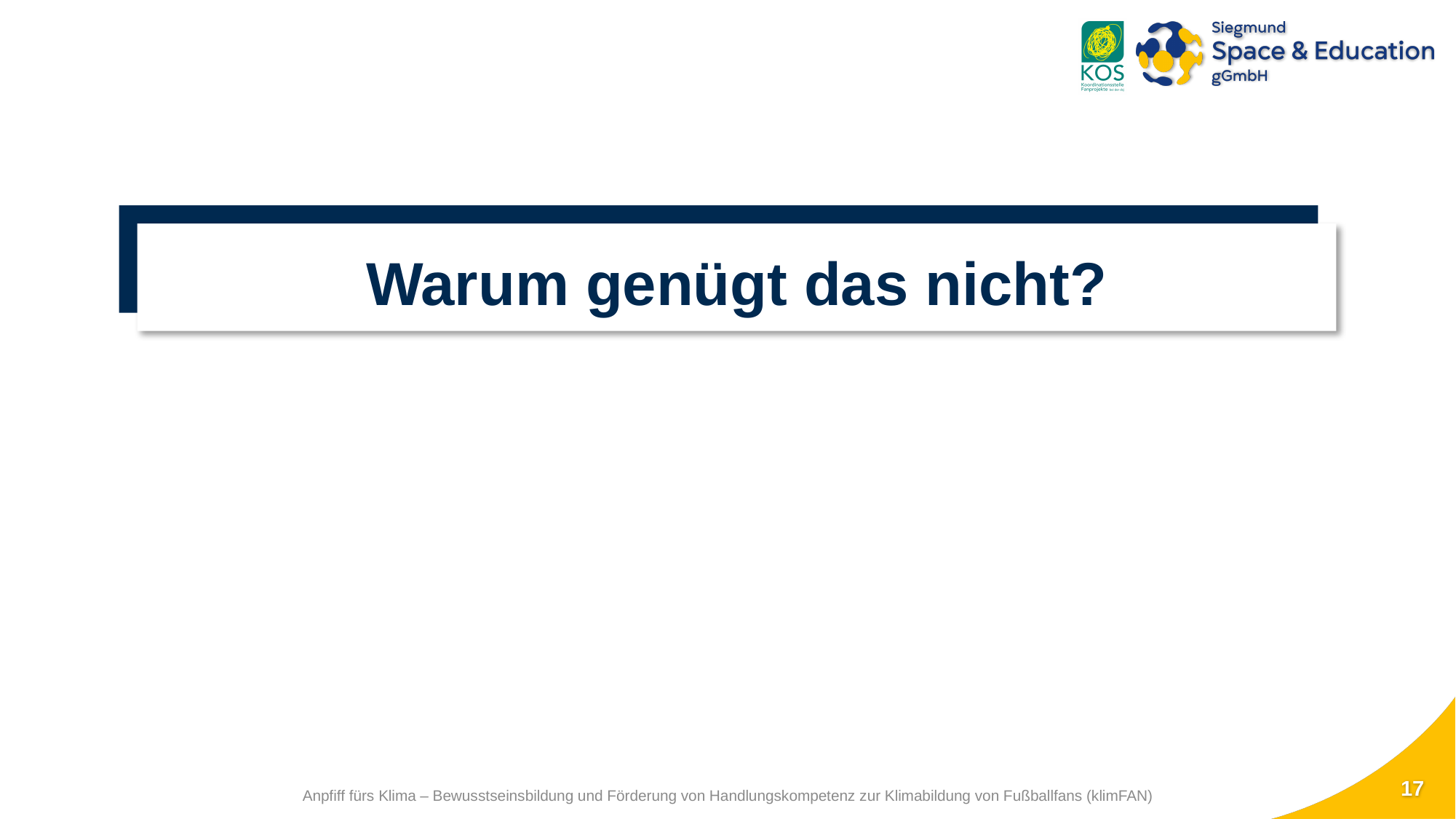

Was ist Klimaschutz?
Warum genügt das nicht?
17
Anpfiff fürs Klima – Bewusstseinsbildung und Förderung von Handlungskompetenz zur Klimabildung von Fußballfans (klimFAN)